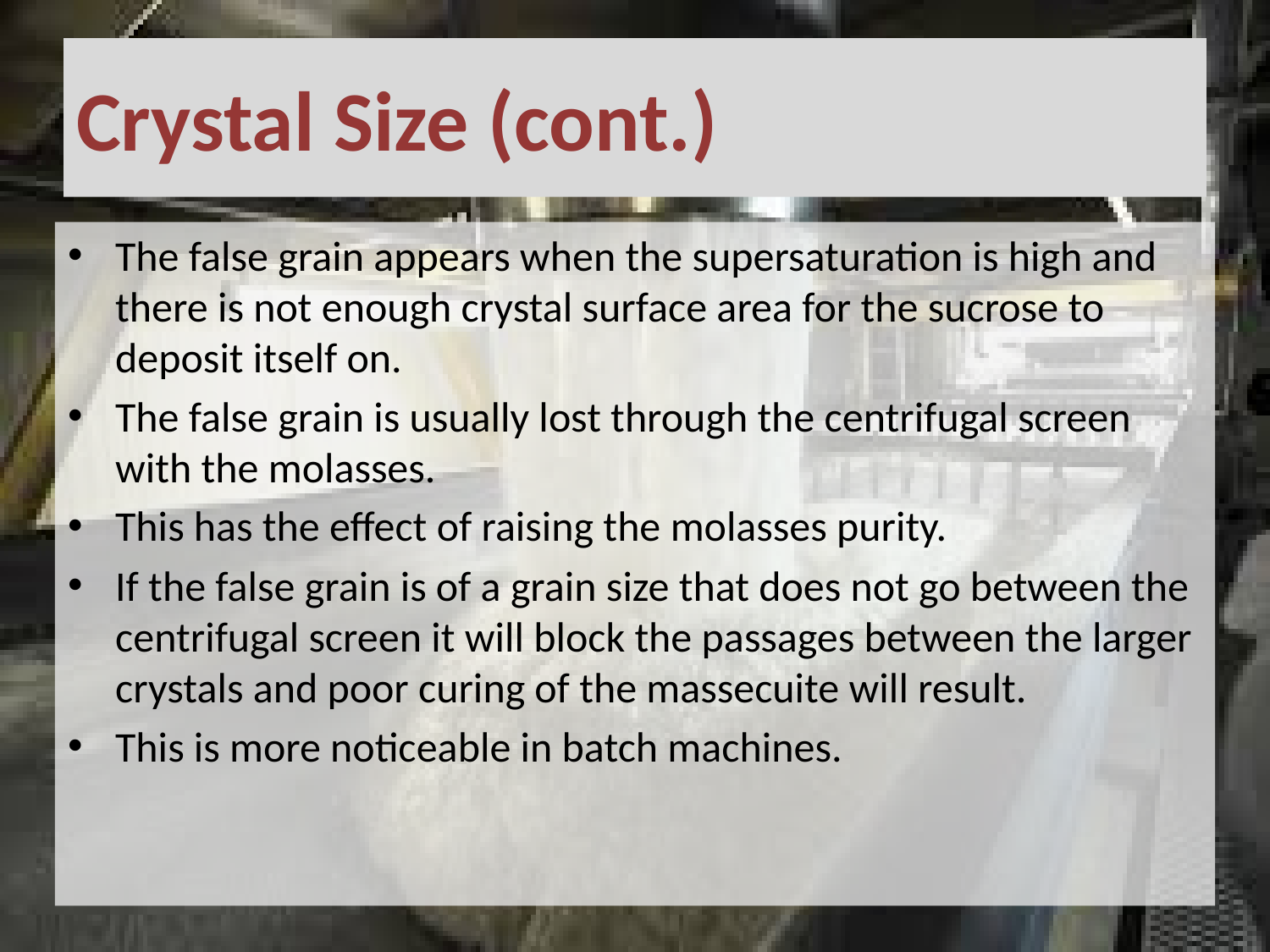

# Crystal Size (cont.)
The false grain appears when the supersaturation is high and there is not enough crystal surface area for the sucrose to deposit itself on.
The false grain is usually lost through the centrifugal screen with the molasses.
This has the effect of raising the molasses purity.
If the false grain is of a grain size that does not go between the centrifugal screen it will block the passages between the larger crystals and poor curing of the massecuite will result.
This is more noticeable in batch machines.